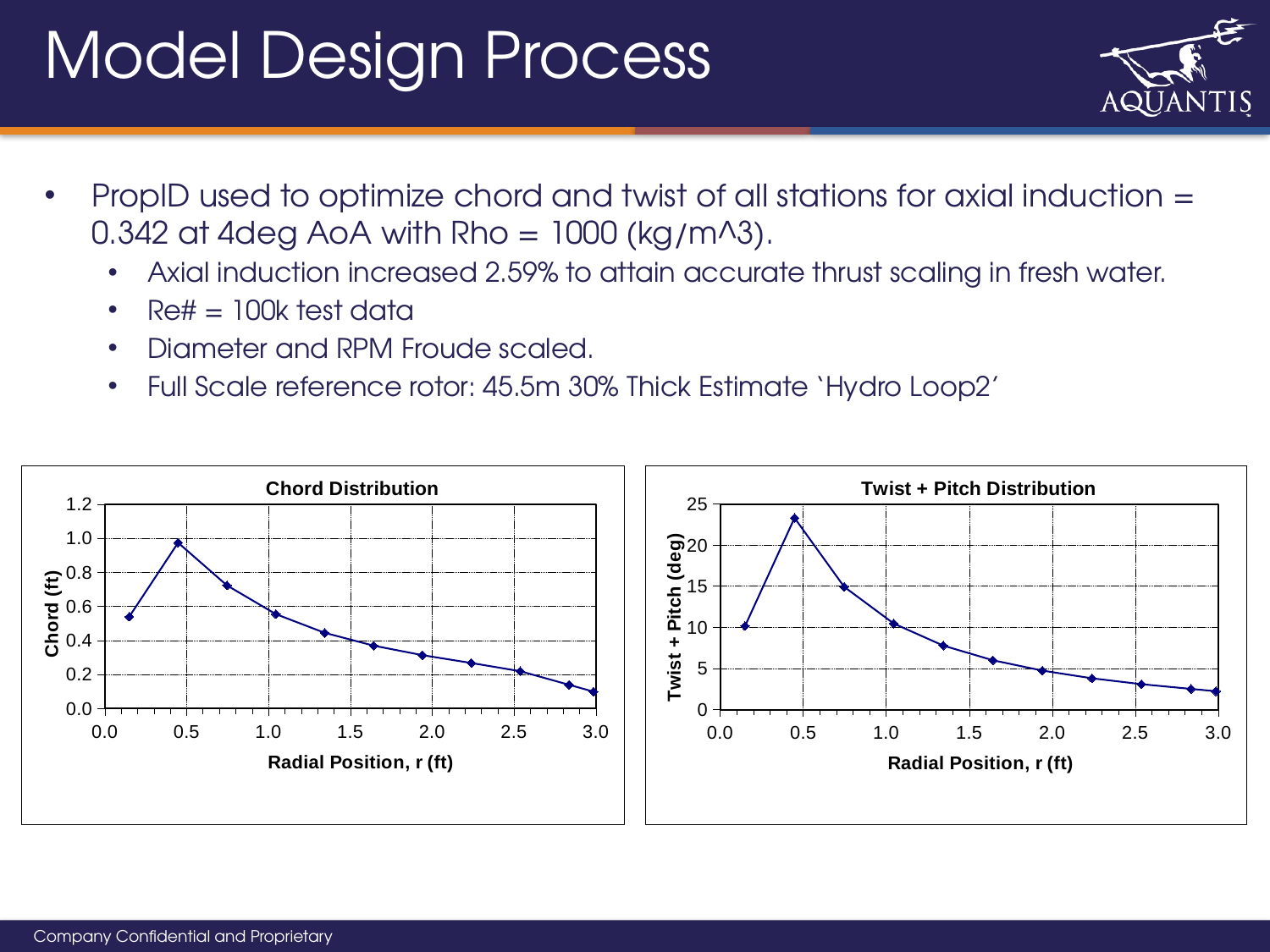

# Model Design Process
PropID used to optimize chord and twist of all stations for axial induction = 0.342 at 4deg AoA with Rho = 1000 (kg/m^3).
Axial induction increased 2.59% to attain accurate thrust scaling in fresh water.
Re# = 100k test data
Diameter and RPM Froude scaled.
Full Scale reference rotor: 45.5m 30% Thick Estimate ‘Hydro Loop2’

### Chart: Chord Distribution

| Category |  |
|---|---|

### Chart: Twist + Pitch Distribution

| Category |  |
|---|---|